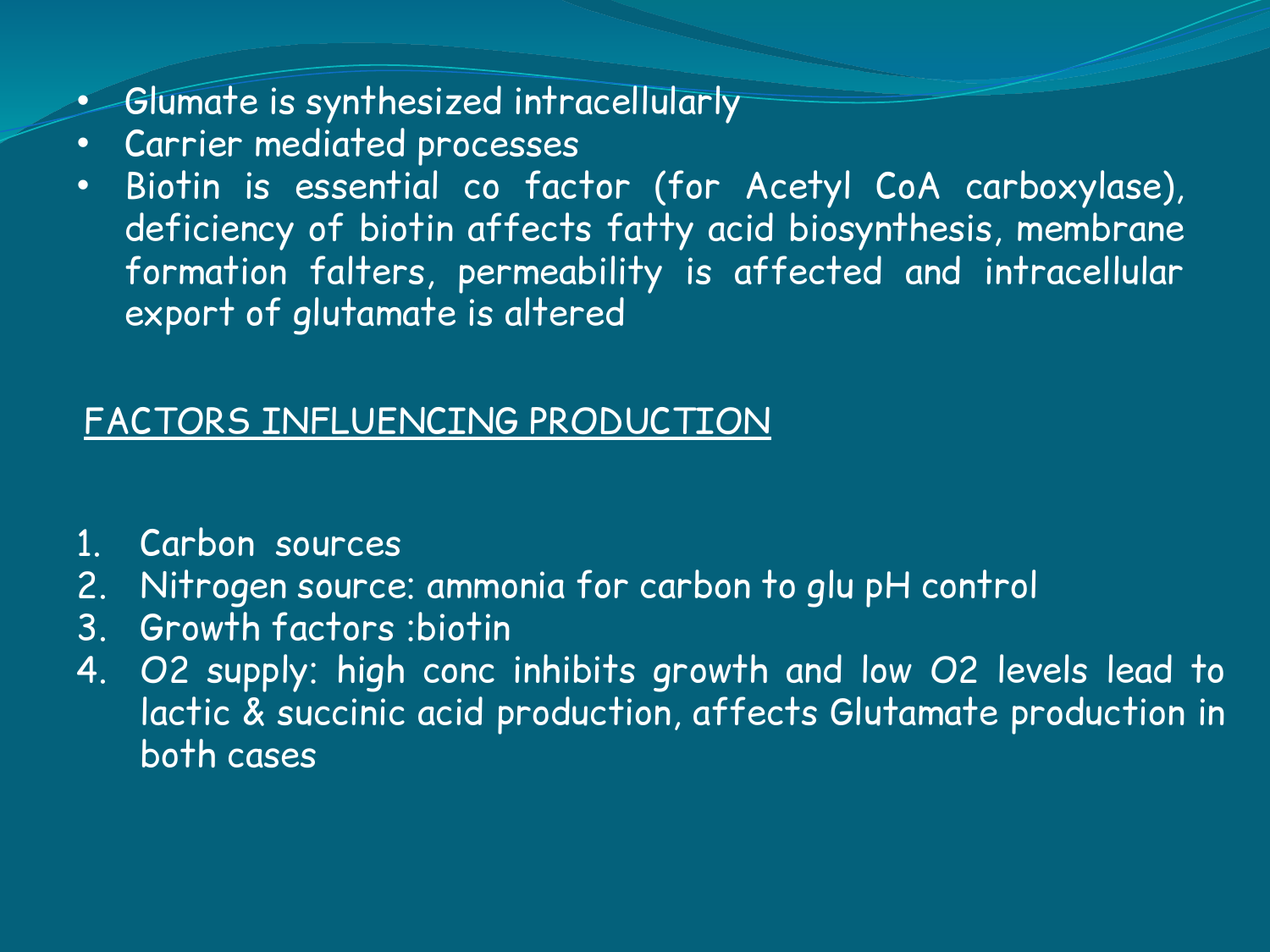

Glumate is synthesized intracellularly
Carrier mediated processes
Biotin is essential co factor (for Acetyl CoA carboxylase), deficiency of biotin affects fatty acid biosynthesis, membrane formation falters, permeability is affected and intracellular export of glutamate is altered
FACTORS INFLUENCING PRODUCTION
Carbon  sources
Nitrogen source: ammonia for carbon to glu pH control
Growth factors :biotin
O2 supply: high conc inhibits growth and low O2 levels lead to lactic & succinic acid production, affects Glutamate production in both cases